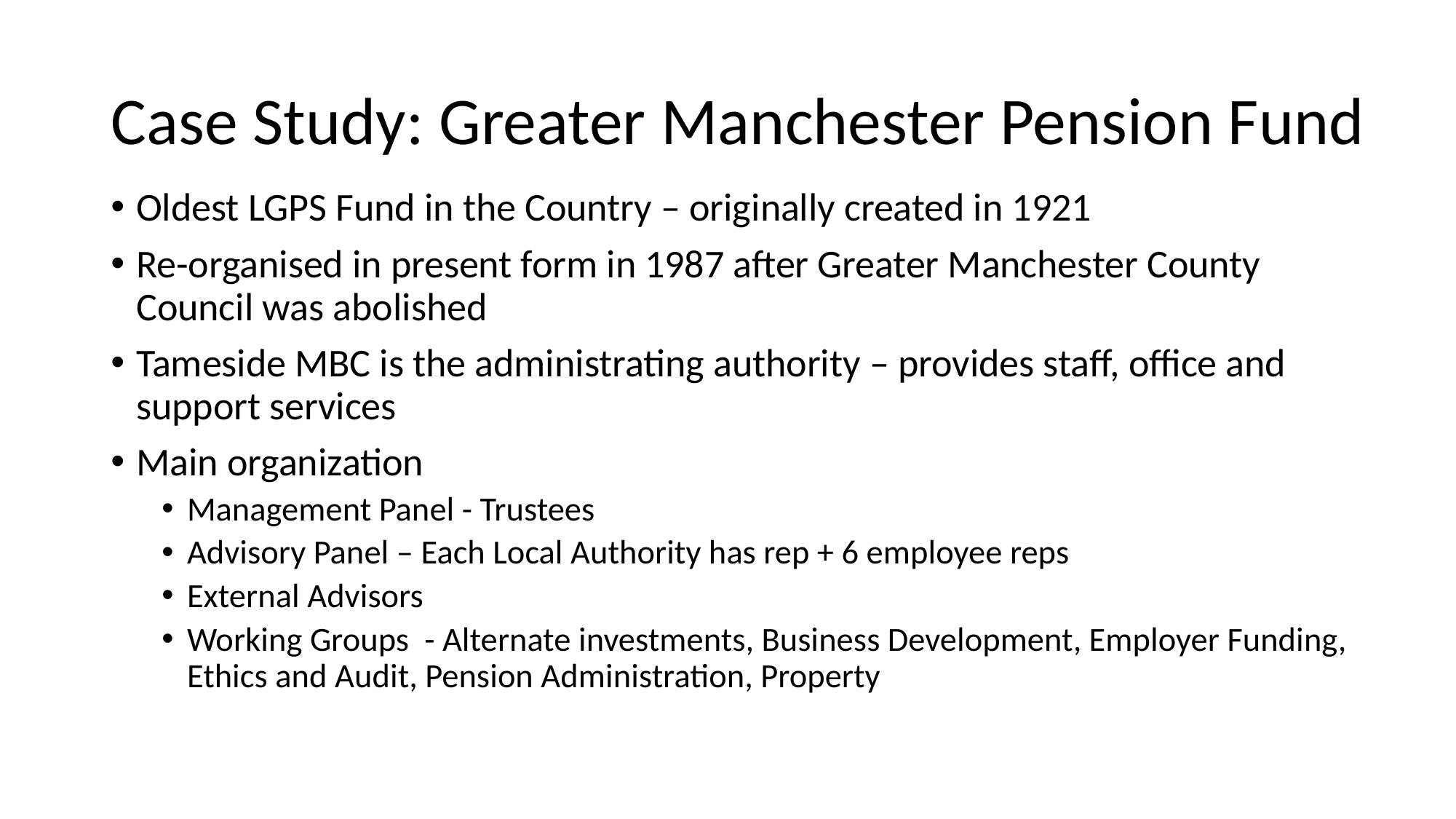

# Case Study: Greater Manchester Pension Fund
Oldest LGPS Fund in the Country – originally created in 1921
Re-organised in present form in 1987 after Greater Manchester County Council was abolished
Tameside MBC is the administrating authority – provides staff, office and support services
Main organization
Management Panel - Trustees
Advisory Panel – Each Local Authority has rep + 6 employee reps
External Advisors
Working Groups  - Alternate investments, Business Development, Employer Funding, Ethics and Audit, Pension Administration, Property